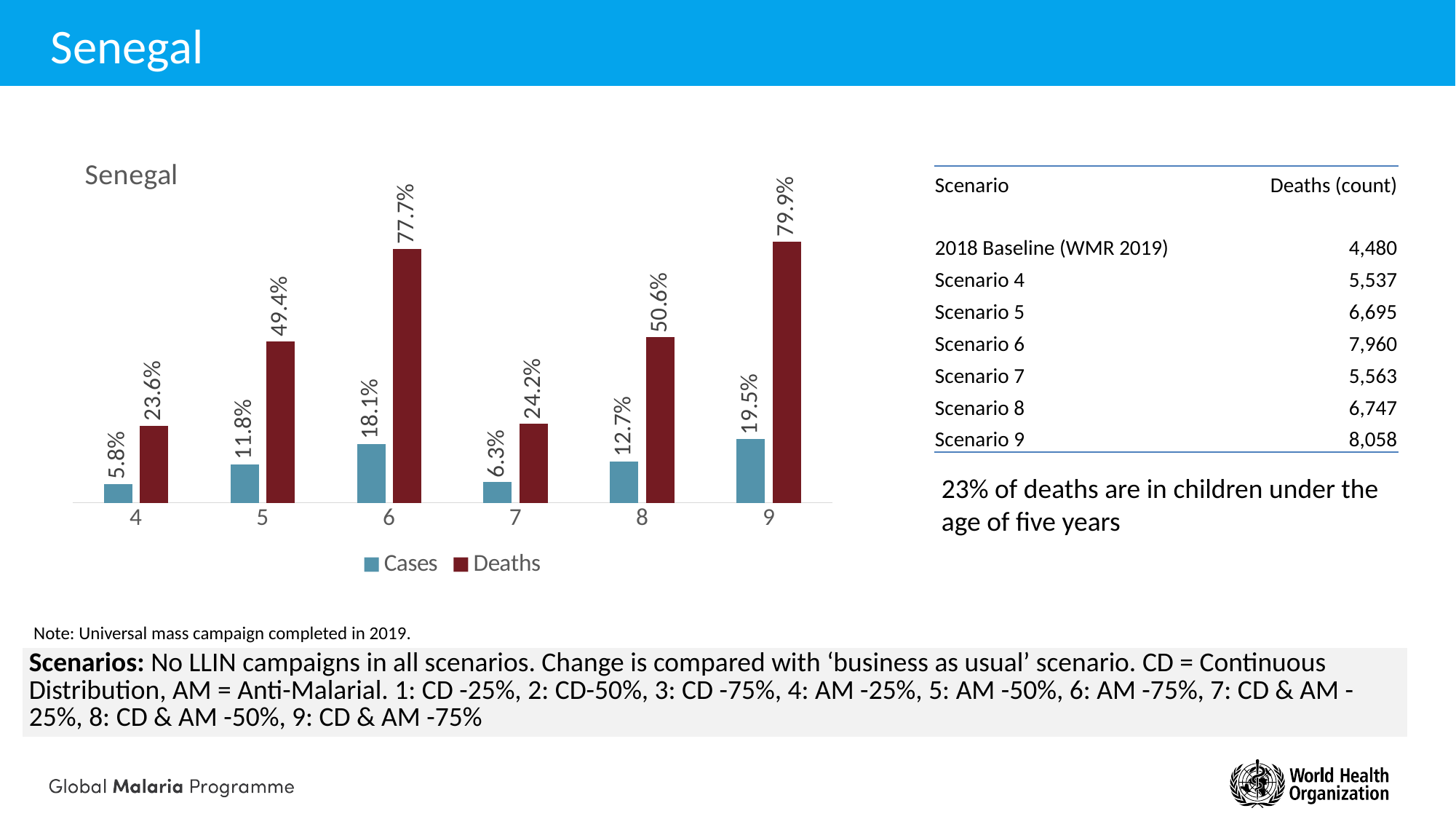

# Senegal

### Chart: Senegal

| Category | Cases | Deaths |
|---|---|---|
| 4 | 0.0578681851727001 | 0.23594500877774 |
| 5 | 0.11804387053734 | 0.49445636004956 |
| 6 | 0.18053998070546 | 0.77671869752895 |
| 7 | 0.0627976846276601 | 0.24170553278914 |
| 8 | 0.12662069474436 | 0.5059222317314 |
| 9 | 0.19510949757662 | 0.79864709064317 |
| Scenario | Deaths (count) |
| --- | --- |
| 2018 Baseline (WMR 2019) | 4,480 |
| Scenario 4 | 5,537 |
| Scenario 5 | 6,695 |
| Scenario 6 | 7,960 |
| Scenario 7 | 5,563 |
| Scenario 8 | 6,747 |
| Scenario 9 | 8,058 |
23% of deaths are in children under the age of five years
Note: Universal mass campaign completed in 2019.
| Scenarios: No LLIN campaigns in all scenarios. Change is compared with ‘business as usual’ scenario. CD = Continuous Distribution, AM = Anti-Malarial. 1: CD -25%, 2: CD-50%, 3: CD -75%, 4: AM -25%, 5: AM -50%, 6: AM -75%, 7: CD & AM -25%, 8: CD & AM -50%, 9: CD & AM -75% |
| --- |